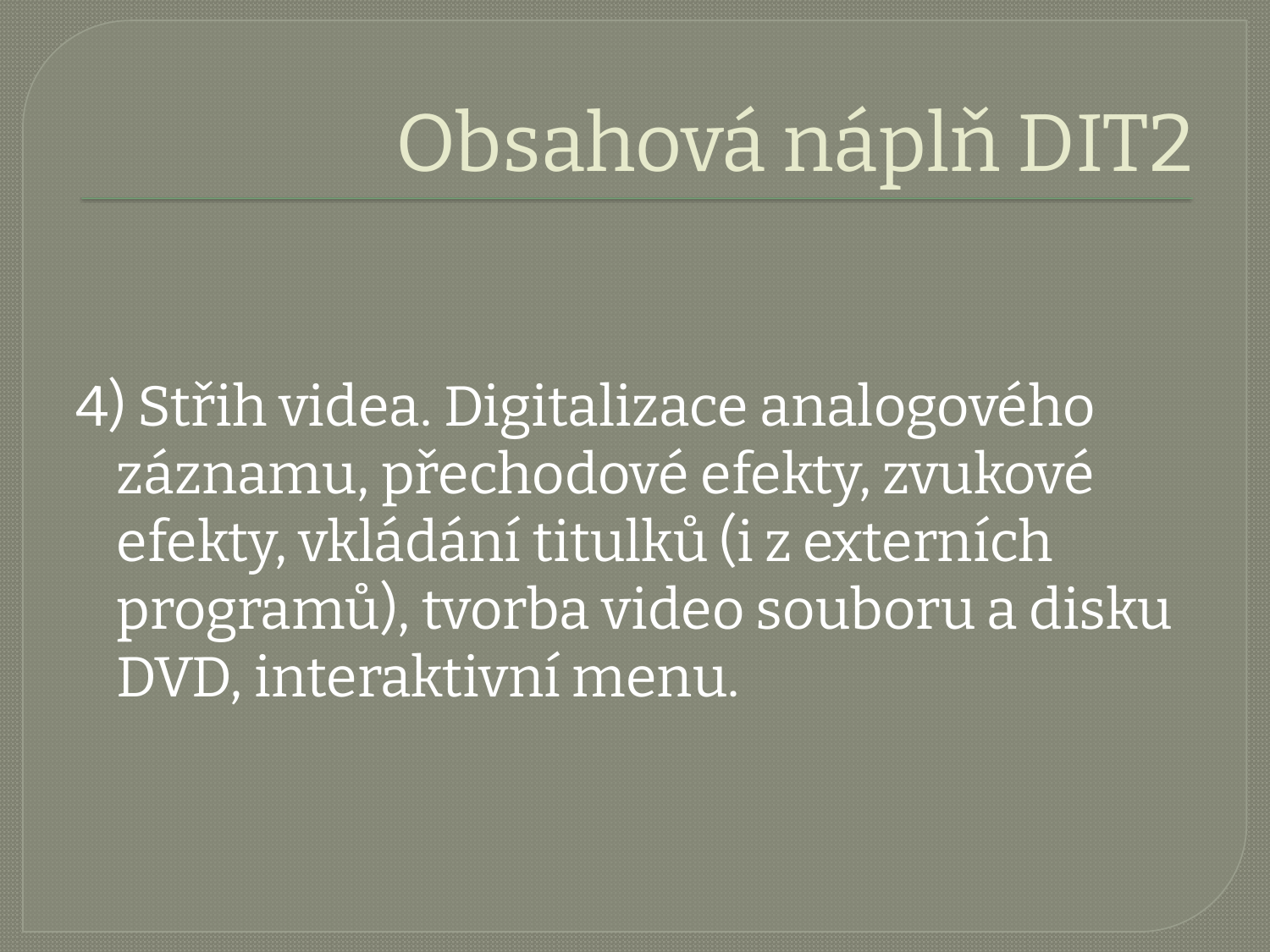

# Obsahová náplň DIT2

4) Střih videa. Digitalizace analogového záznamu, přechodové efekty, zvukové efekty, vkládání titulků (i z externích programů), tvorba video souboru a disku DVD, interaktivní menu.